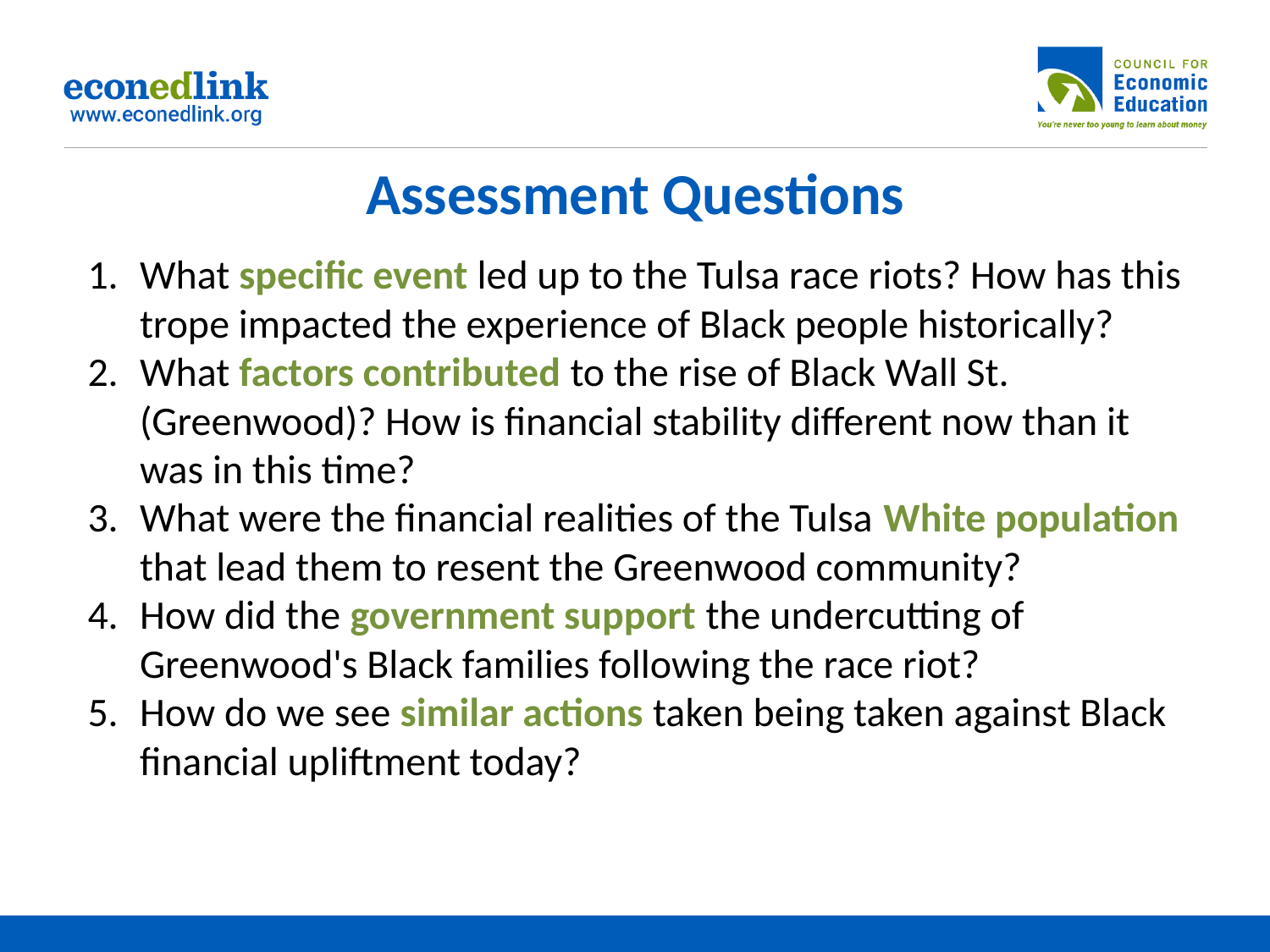

# Assessment Questions
What specific event led up to the Tulsa race riots? How has this trope impacted the experience of Black people historically?
What factors contributed to the rise of Black Wall St. (Greenwood)? How is financial stability different now than it was in this time?
What were the financial realities of the Tulsa White population that lead them to resent the Greenwood community?
How did the government support the undercutting of Greenwood's Black families following the race riot?
How do we see similar actions taken being taken against Black financial upliftment today?